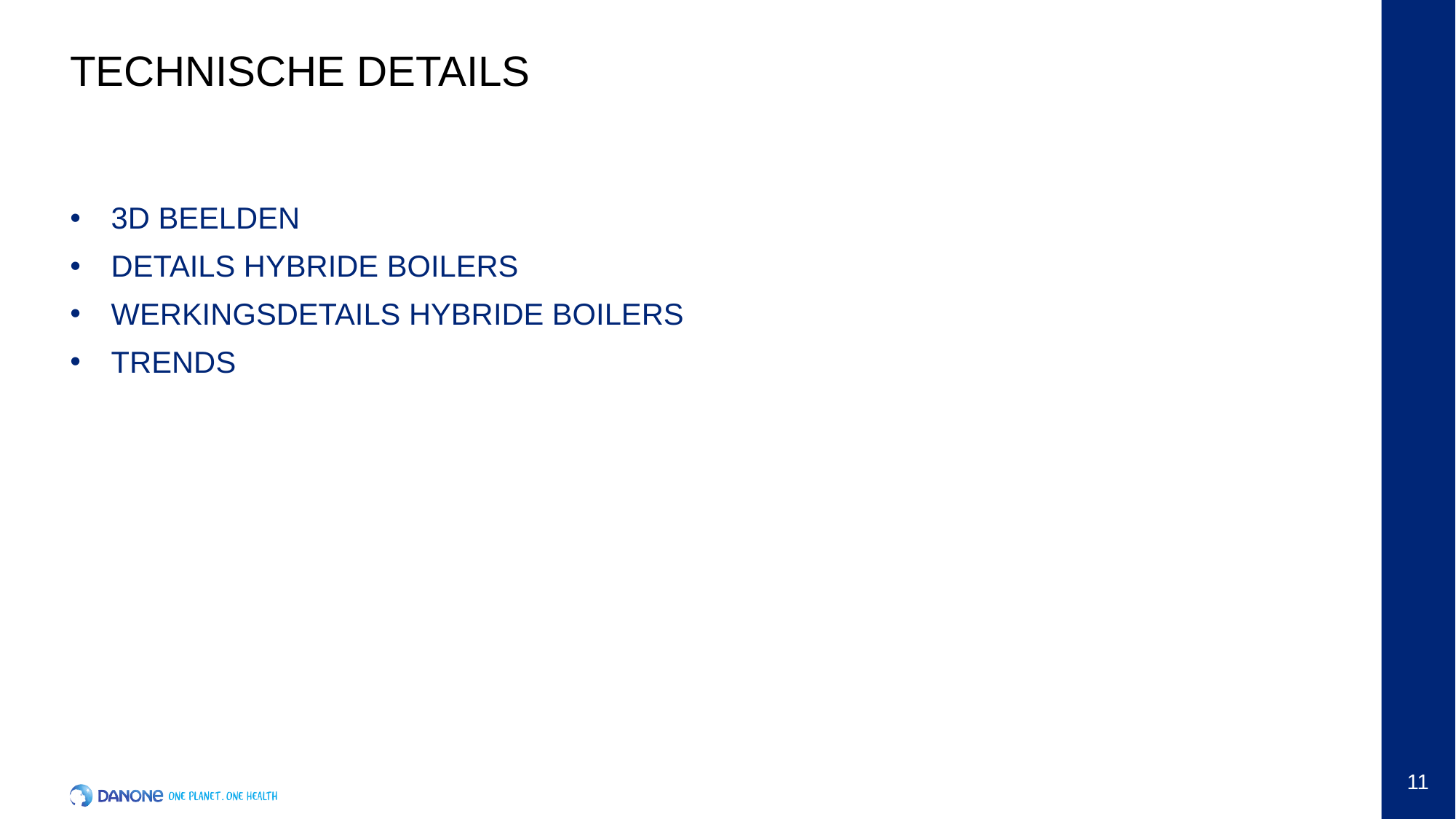

Technische details
3d beelden
Details hybride boilers
Werkingsdetails hybride boilers
trends
11